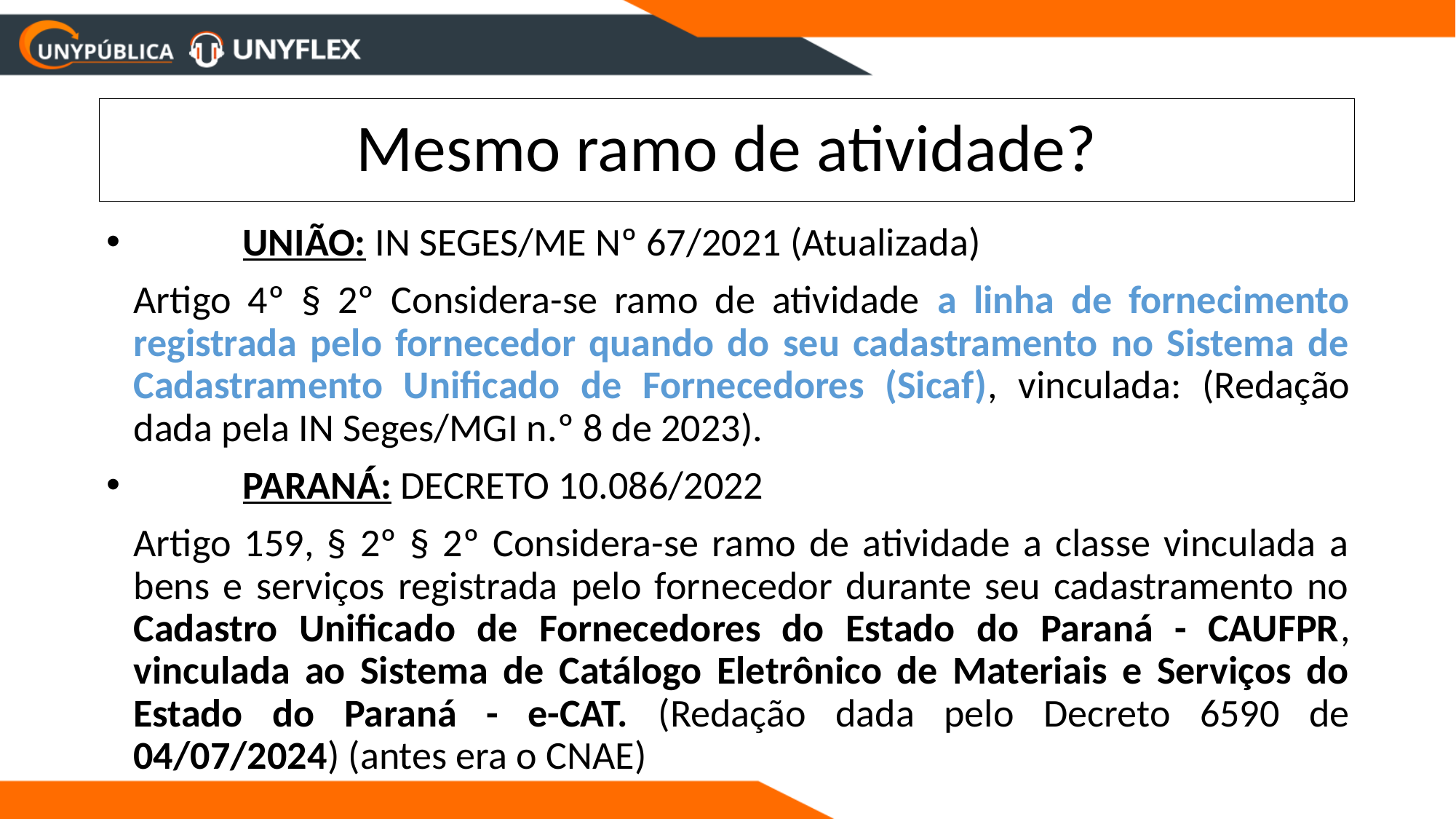

# Mesmo ramo de atividade?
	UNIÃO: IN SEGES/ME Nº 67/2021 (Atualizada)
	Artigo 4º § 2º Considera-se ramo de atividade a linha de fornecimento registrada pelo fornecedor quando do seu cadastramento no Sistema de Cadastramento Unificado de Fornecedores (Sicaf), vinculada: (Redação dada pela IN Seges/MGI n.º 8 de 2023).
	PARANÁ: DECRETO 10.086/2022
	Artigo 159, § 2º § 2º Considera-se ramo de atividade a classe vinculada a bens e serviços registrada pelo fornecedor durante seu cadastramento no Cadastro Unificado de Fornecedores do Estado do Paraná - CAUFPR, vinculada ao Sistema de Catálogo Eletrônico de Materiais e Serviços do Estado do Paraná - e-CAT. (Redação dada pelo Decreto 6590 de 04/07/2024) (antes era o CNAE)